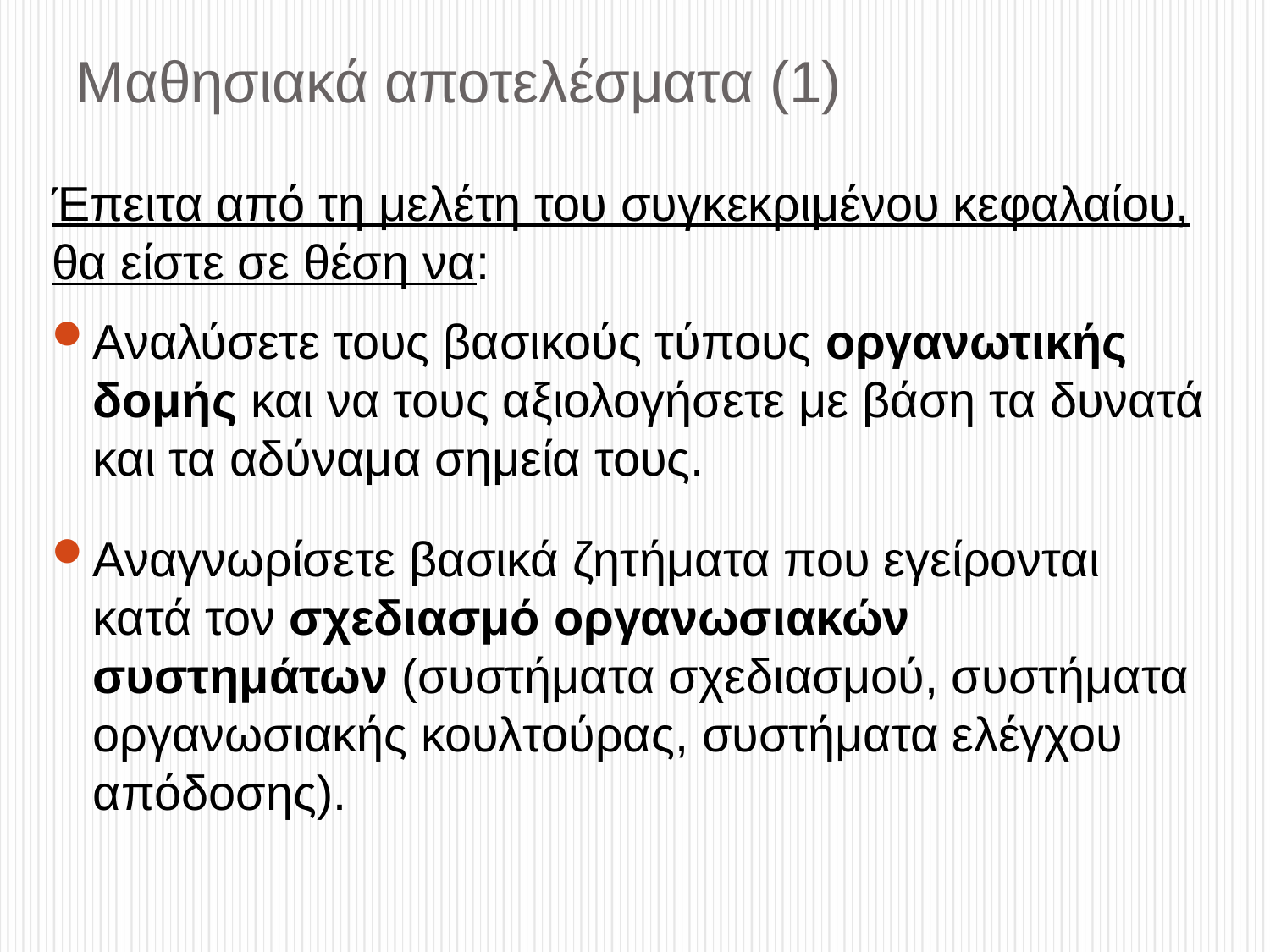

# Μαθησιακά αποτελέσματα (1)
Έπειτα από τη μελέτη του συγκεκριμένου κεφαλαίου, θα είστε σε θέση να:
Αναλύσετε τους βασικούς τύπους οργανωτικής δομής και να τους αξιολογήσετε με βάση τα δυνατά και τα αδύναμα σημεία τους.
Αναγνωρίσετε βασικά ζητήματα που εγείρονται κατά τον σχεδιασμό οργανωσιακών συστημάτων (συστήματα σχεδιασμού, συστήματα οργανωσιακής κουλτούρας, συστήματα ελέγχου απόδοσης).